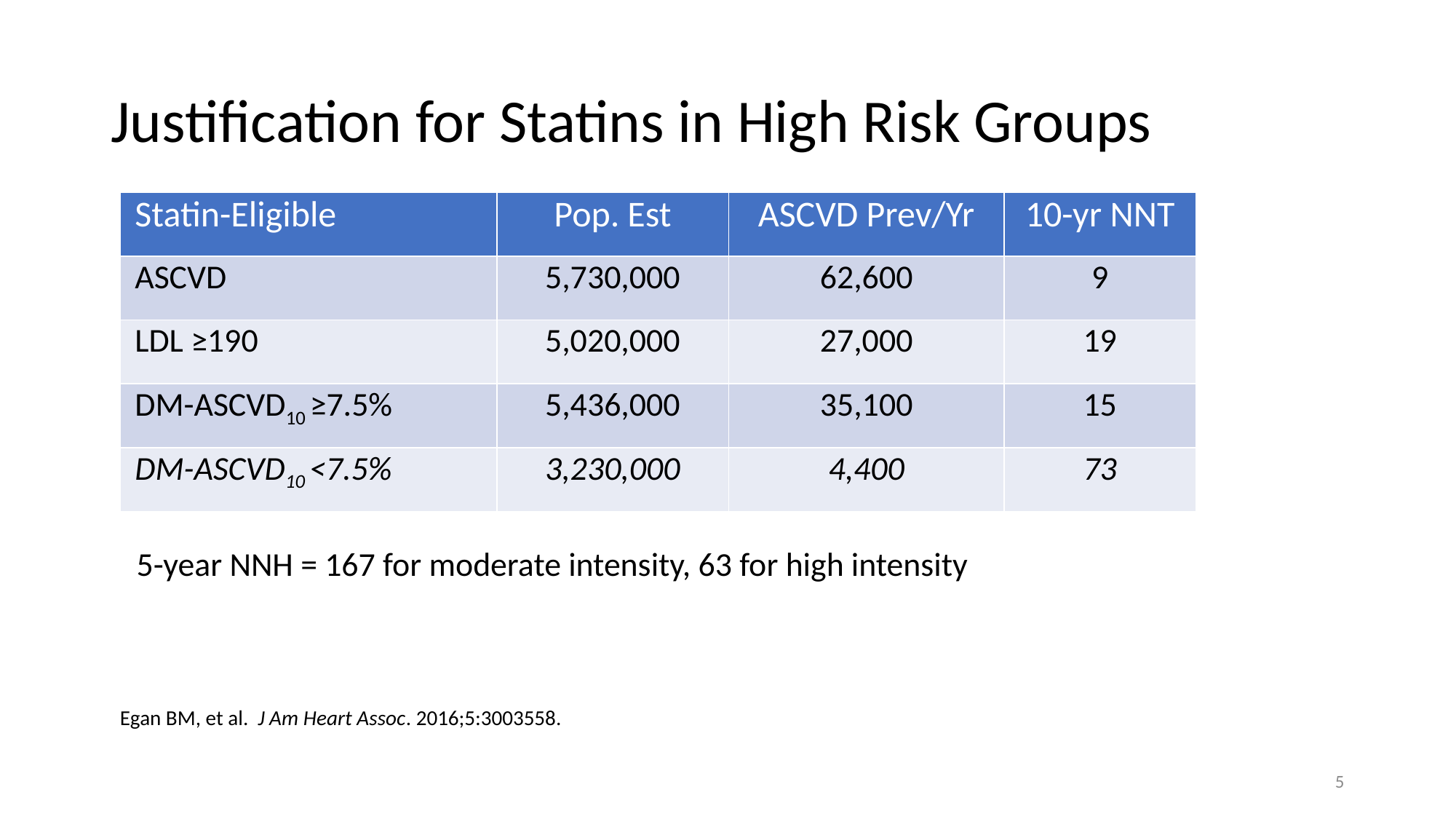

# Justification for Statins in High Risk Groups
| Statin-Eligible | Pop. Est | ASCVD Prev/Yr | 10-yr NNT |
| --- | --- | --- | --- |
| ASCVD | 5,730,000 | 62,600 | 9 |
| LDL ≥190 | 5,020,000 | 27,000 | 19 |
| DM-ASCVD10 ≥7.5% | 5,436,000 | 35,100 | 15 |
| DM-ASCVD10 <7.5% | 3,230,000 | 4,400 | 73 |
5-year NNH = 167 for moderate intensity, 63 for high intensity
Egan BM, et al.  J Am Heart Assoc. 2016;5:3003558.
5